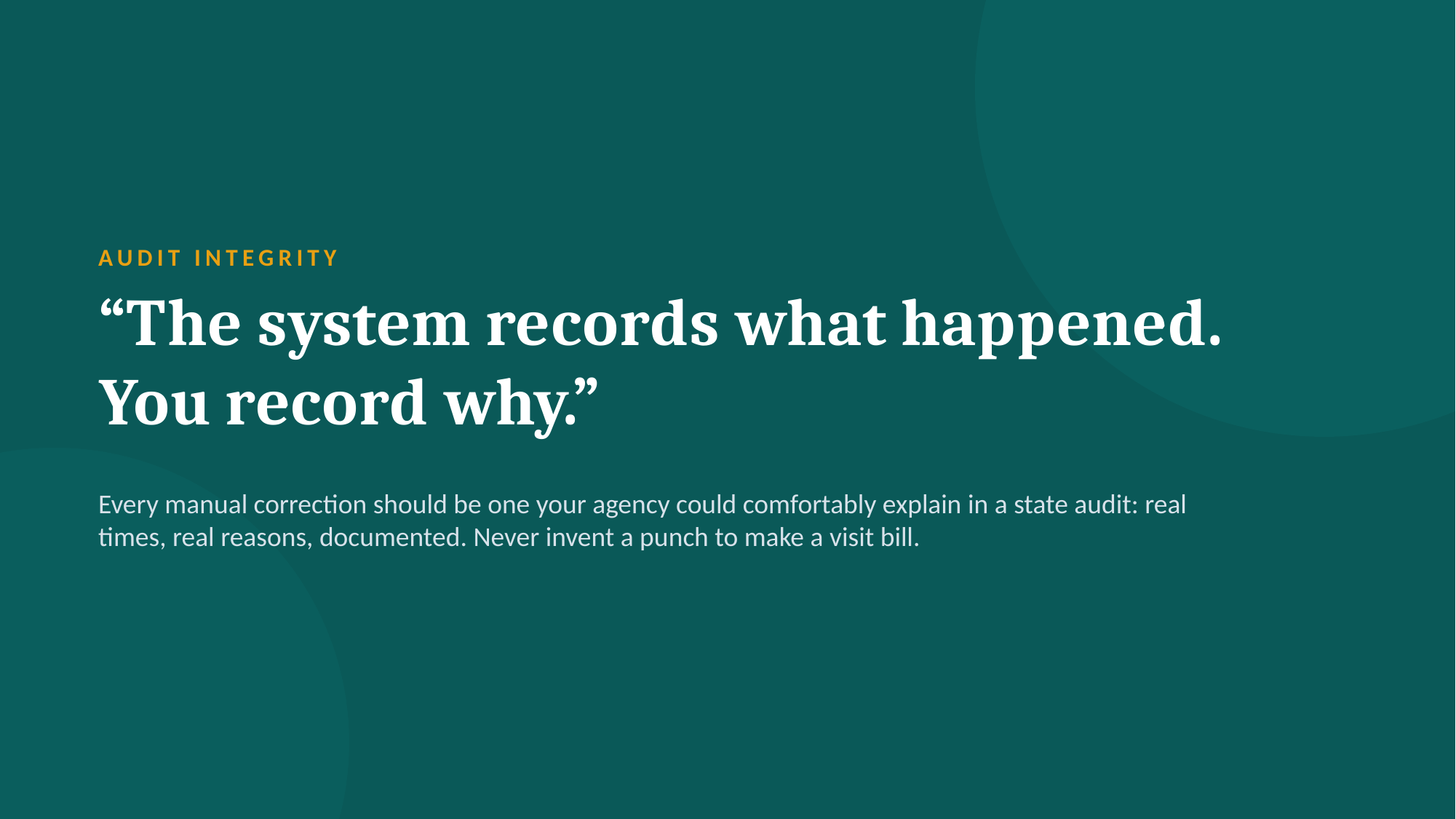

AUDIT INTEGRITY
“The system records what happened.
You record why.”

Every manual correction should be one your agency could comfortably explain in a state audit: real times, real reasons, documented. Never invent a punch to make a visit bill.